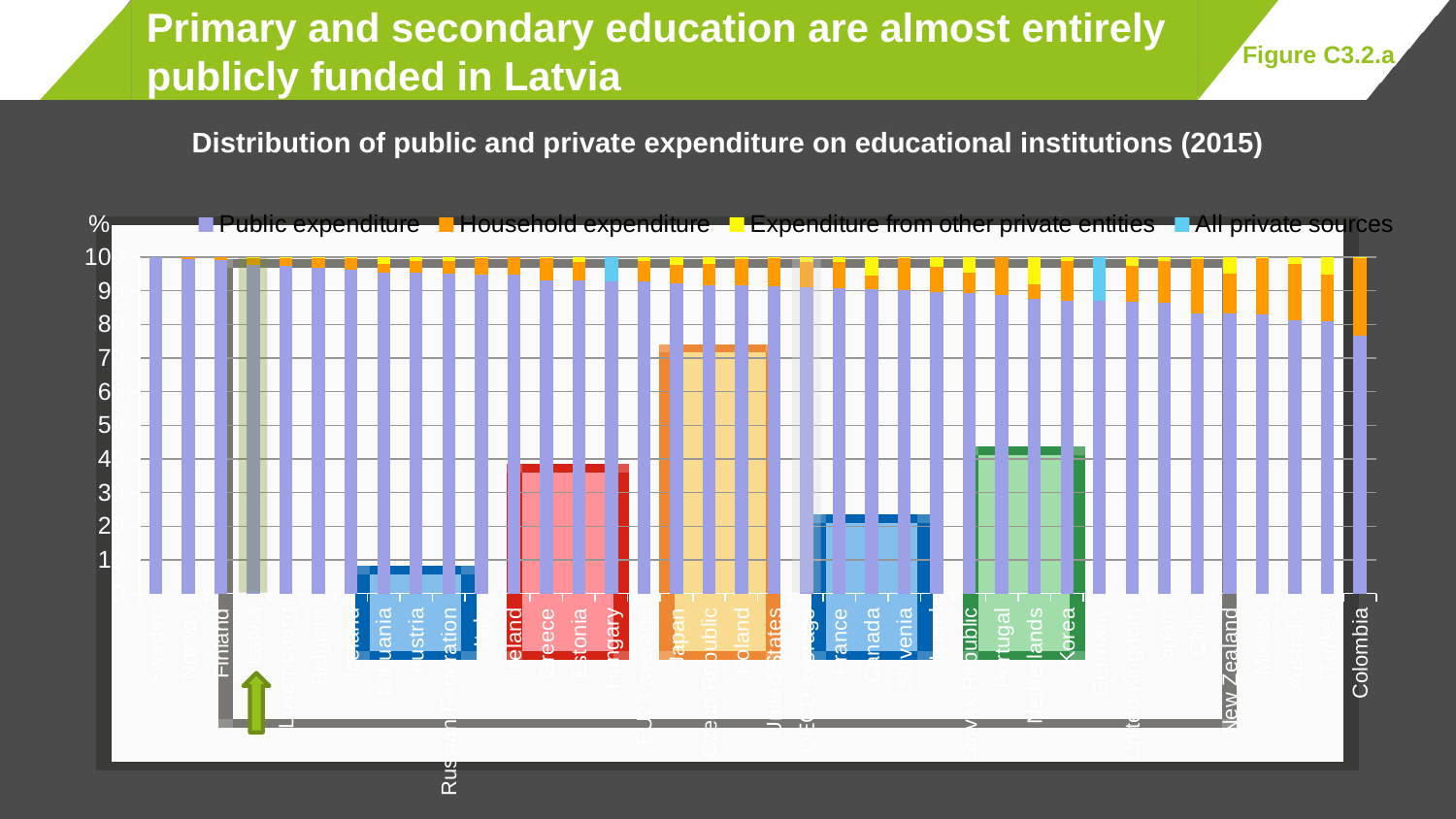

# Primary and secondary education are almost entirely publicly funded in Latvia
Figure C3.2.a
Distribution of public and private expenditure on educational institutions (2015)

### Chart

| Category | Public expenditure | Household expenditure | Expenditure from other private entities | All private sources |
|---|---|---|---|---|
| Sweden | 100.0 | None | None | None |
| Norway | 99.487167230297 | 0.51283276970288 | None | None |
| Finland | 99.180226967657 | 0.81977303234254 | None | None |
| Latvia | 97.78078542466916 | 2.0940713584153 | 0.12514321691538 | None |
| Luxembourg | 97.41325598856601 | 2.4095516926691 | 0.177192318765 | None |
| Belgium | 96.712000545246 | 3.2029811822082 | 0.085018272545586 | None |
| Iceland | 96.23391044952255 | 3.4998062074068 | 0.26628334307051 | None |
| Lithuania | 95.45207544523943 | 2.5606725915019 | 1.987251963259 | None |
| Austria | 95.397172918606 | 3.429475726297 | 1.1733513550968 | None |
| Russian Federation | 95.05323020388168 | 3.879328150189 | 1.067441645929 | None |
| Italy | 94.73014270808639 | 5.1538081045148 | 0.11604918739927 | None |
| Ireland | 94.727887661716 | 5.272112338284 | None | 5.272112338284 |
| Greece | 93.20172489571715 | 6.5078130025364 | 0.29046210174614 | None |
| Estonia | 93.0198763045489 | 5.6687659020401 | 1.3113577934113 | None |
| Hungary | 92.817631549432 | None | None | 7.182368450568 |
| EU23 average | 92.74273022598682 | 5.985786155059675 | 1.431880898329448 | None |
| Japan | 92.312474011287 | 5.39278994961 | 2.2947360391033 | None |
| Czech Republic | 91.59090347314 | 6.5352093354756 | 1.873887191384 | None |
| Poland | 91.56820086768302 | 7.9512912232857 | 0.48050790903142 | None |
| United States | 91.260261399302 | 8.6445693077557 | 0.095169292942337 | None |
| OECD average | 91.13110422388304 | 7.442919208750148 | 1.6885273001499428 | None |
| France | 90.80518411548867 | 7.7568131619257 | 1.438002722586 | None |
| Canada | 90.443319657994 | 4.1191411267519 | 5.4375392152539 | None |
| Slovenia | 90.31950270598678 | 9.3161890321515 | 0.36430826186187 | None |
| Israel | 89.570317724155 | 7.4683326646415 | 2.9613496112035 | None |
| Slovak Republic | 89.25973453080907 | 6.0308957324607 | 4.7093697367299 | None |
| Portugal | 88.6375029638192 | 11.36249703618 | None | None |
| Netherlands | 87.51339435761169 | 4.5139410058173 | 7.9726646365702 | None |
| Korea | 87.108248505374 | 11.656938756508 | 1.2348127381182 | None |
| Germany | 87.026226538343 | None | None | 12.973773461657 |
| United Kingdom | 86.75443085888357 | 10.60650270269 | 2.6390664384268 | None |
| Spain | 86.432204150461 | 12.537572785338 | 1.0302230642014 | None |
| Chile | 83.207805507708 | 16.24494391617 | 0.54725057612303 | None |
| New Zealand | 83.206266568952 | 12.039612148992 | 4.7541212820563 | None |
| Mexico | 83.059121212326 | 16.833358445576 | 0.10752034209824 | None |
| Australia | 81.152837255826 | 16.809457859203 | 2.0377048849709 | None |
| Turkey | 81.07574911756932 | 13.778775372803 | 5.145475509628 | None |
| Colombia | 76.57741116784678 | 23.312197498082 | 0.11039133407097 | None |